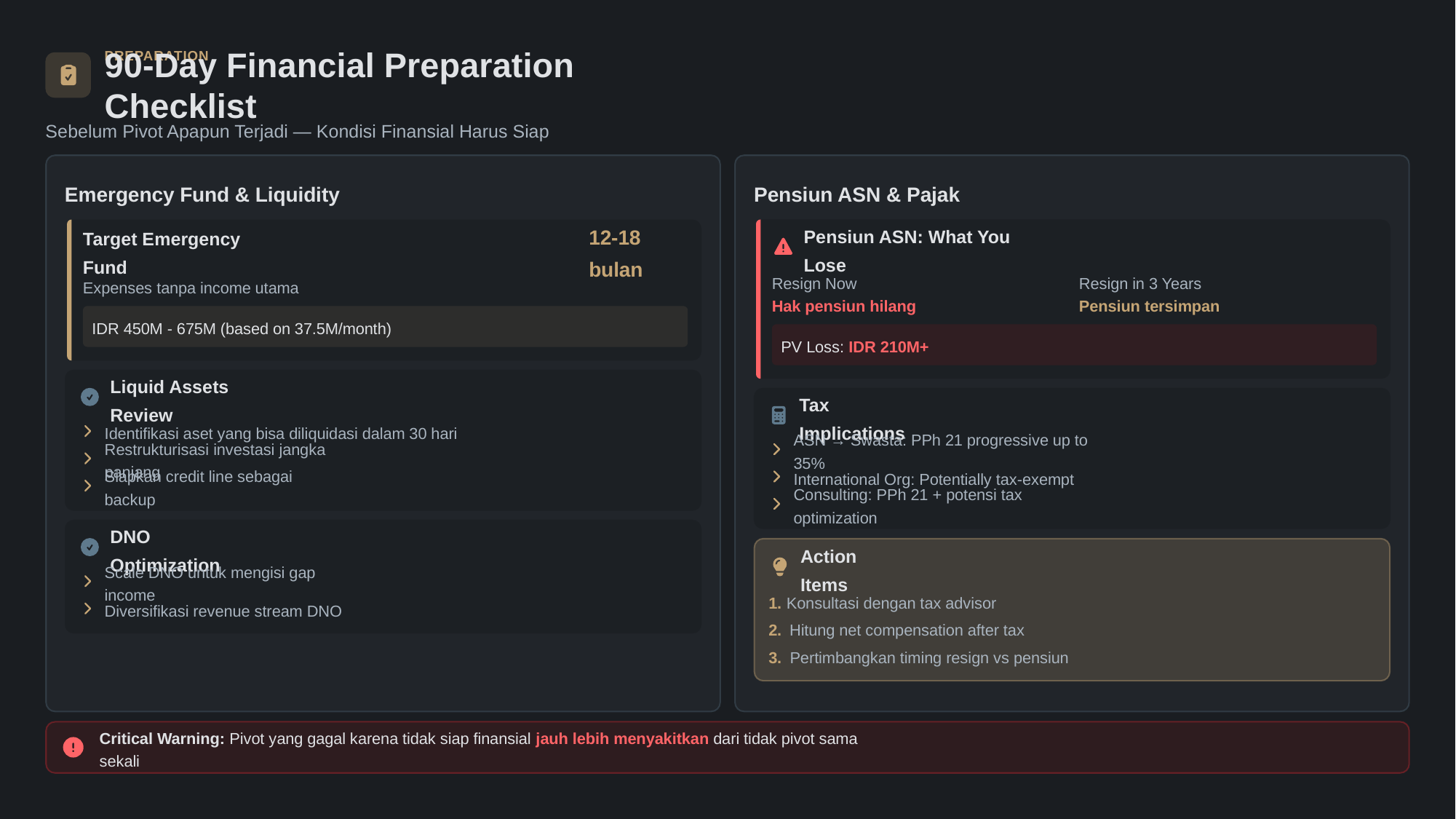

PREPARATION

90-Day Financial Preparation Checklist

Sebelum Pivot Apapun Terjadi — Kondisi Finansial Harus Siap

Emergency Fund & Liquidity
Pensiun ASN & Pajak

12-18 bulan
Pensiun ASN: What You Lose
Target Emergency Fund

Resign Now
Resign in 3 Years
Expenses tanpa income utama
Hak pensiun hilang
Pensiun tersimpan

IDR 450M - 675M (based on 37.5M/month)

PV Loss: IDR 210M+

Liquid Assets Review

Tax Implications

Identifikasi aset yang bisa diliquidasi dalam 30 hari

ASN → Swasta: PPh 21 progressive up to 35%

Restrukturisasi investasi jangka panjang

International Org: Potentially tax-exempt

Siapkan credit line sebagai backup

Consulting: PPh 21 + potensi tax optimization

DNO Optimization

Action Items

Scale DNO untuk mengisi gap income

1.
Konsultasi dengan tax advisor
Diversifikasi revenue stream DNO

2.
Hitung net compensation after tax
3.
Pertimbangkan timing resign vs pensiun

Critical Warning: Pivot yang gagal karena tidak siap finansial jauh lebih menyakitkan dari tidak pivot sama sekali